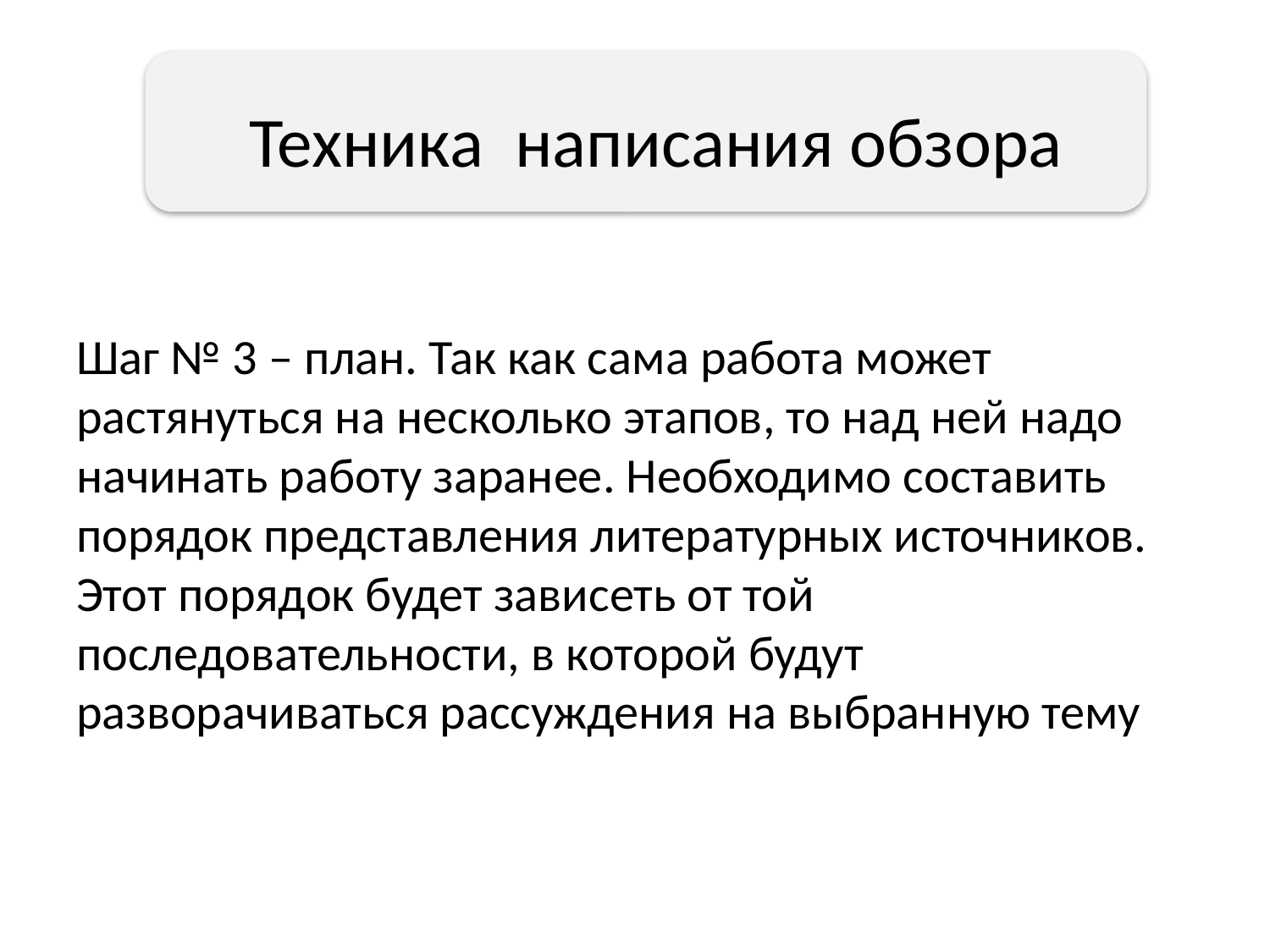

# Техника  написания обзора

Техника  написания обзора
Шаг № 3 – план. Так как сама работа может растянуться на несколько этапов, то над ней надо начинать работу заранее. Необходимо составить порядок представления литературных источников. Этот порядок будет зависеть от той последовательности, в которой будут разворачиваться рассуждения на выбранную тему